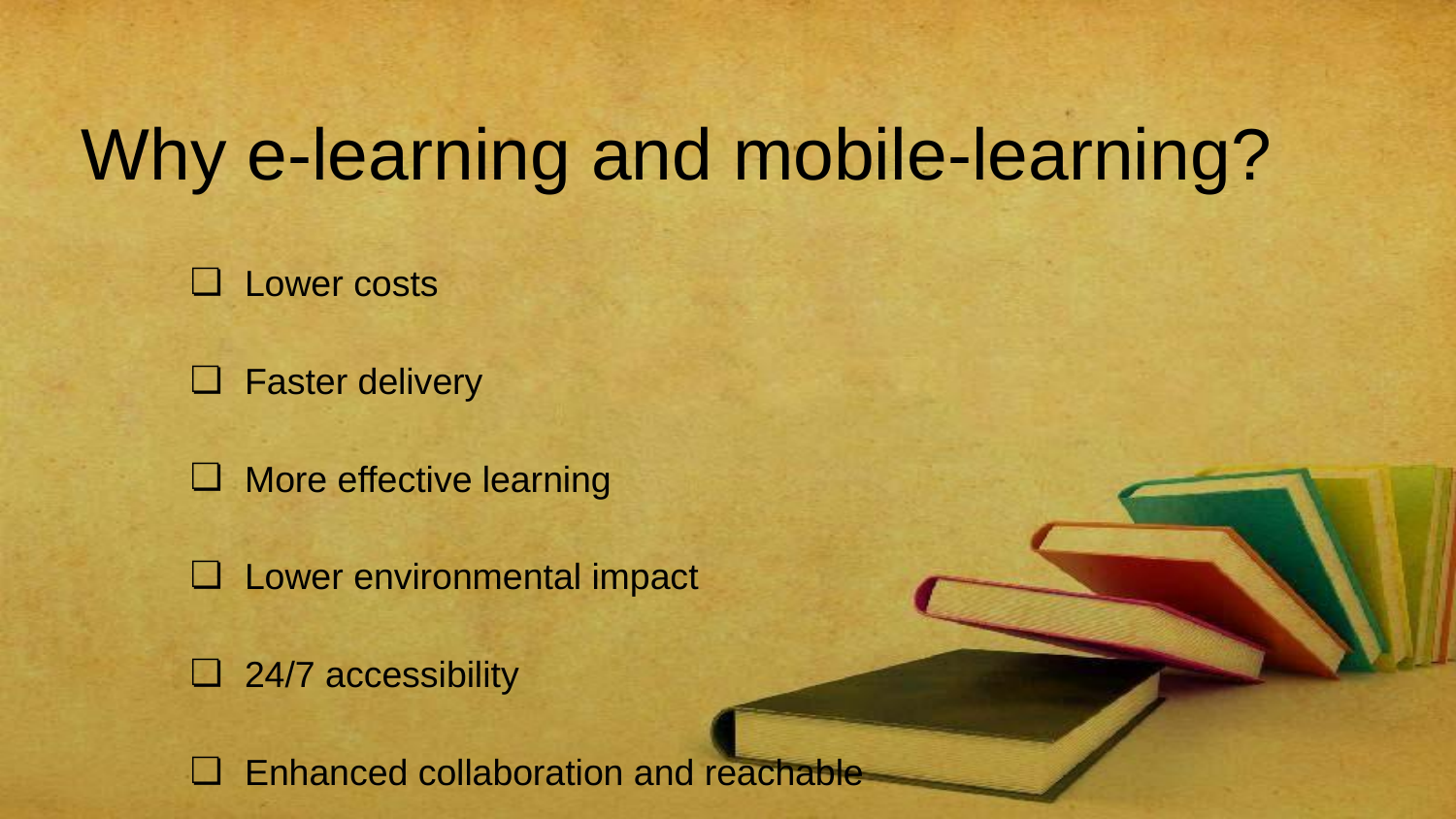

# Why e-learning and mobile-learning?

Lower costs
Faster delivery
More effective learning
Lower environmental impact
24/7 accessibility
Enhanced collaboration and reachable